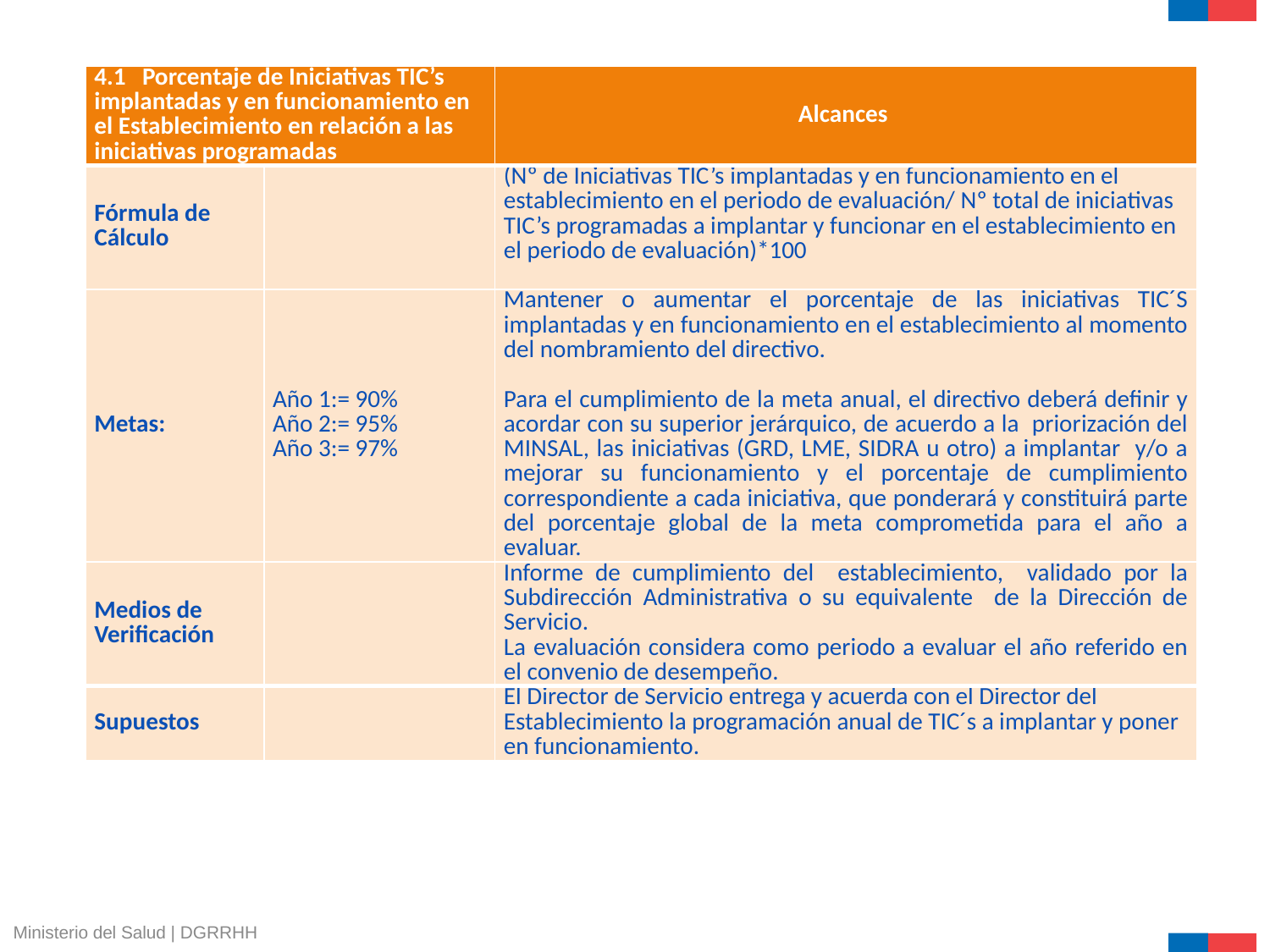

| 4.1 Porcentaje de Iniciativas TIC’s implantadas y en funcionamiento en el Establecimiento en relación a las iniciativas programadas |  | Alcances |
| --- | --- | --- |
| Fórmula de Cálculo |  | (Nº de Iniciativas TIC’s implantadas y en funcionamiento en el establecimiento en el periodo de evaluación/ Nº total de iniciativas TIC’s programadas a implantar y funcionar en el establecimiento en el periodo de evaluación)\*100 |
| Metas: | Año 1:= 90% Año 2:= 95% Año 3:= 97% | Mantener o aumentar el porcentaje de las iniciativas TIC´S implantadas y en funcionamiento en el establecimiento al momento del nombramiento del directivo.   Para el cumplimiento de la meta anual, el directivo deberá definir y acordar con su superior jerárquico, de acuerdo a la priorización del MINSAL, las iniciativas (GRD, LME, SIDRA u otro) a implantar y/o a mejorar su funcionamiento y el porcentaje de cumplimiento correspondiente a cada iniciativa, que ponderará y constituirá parte del porcentaje global de la meta comprometida para el año a evaluar. |
| Medios de Verificación |  | Informe de cumplimiento del establecimiento, validado por la Subdirección Administrativa o su equivalente de la Dirección de Servicio. La evaluación considera como periodo a evaluar el año referido en el convenio de desempeño. |
| Supuestos |  | El Director de Servicio entrega y acuerda con el Director del Establecimiento la programación anual de TIC´s a implantar y poner en funcionamiento. |